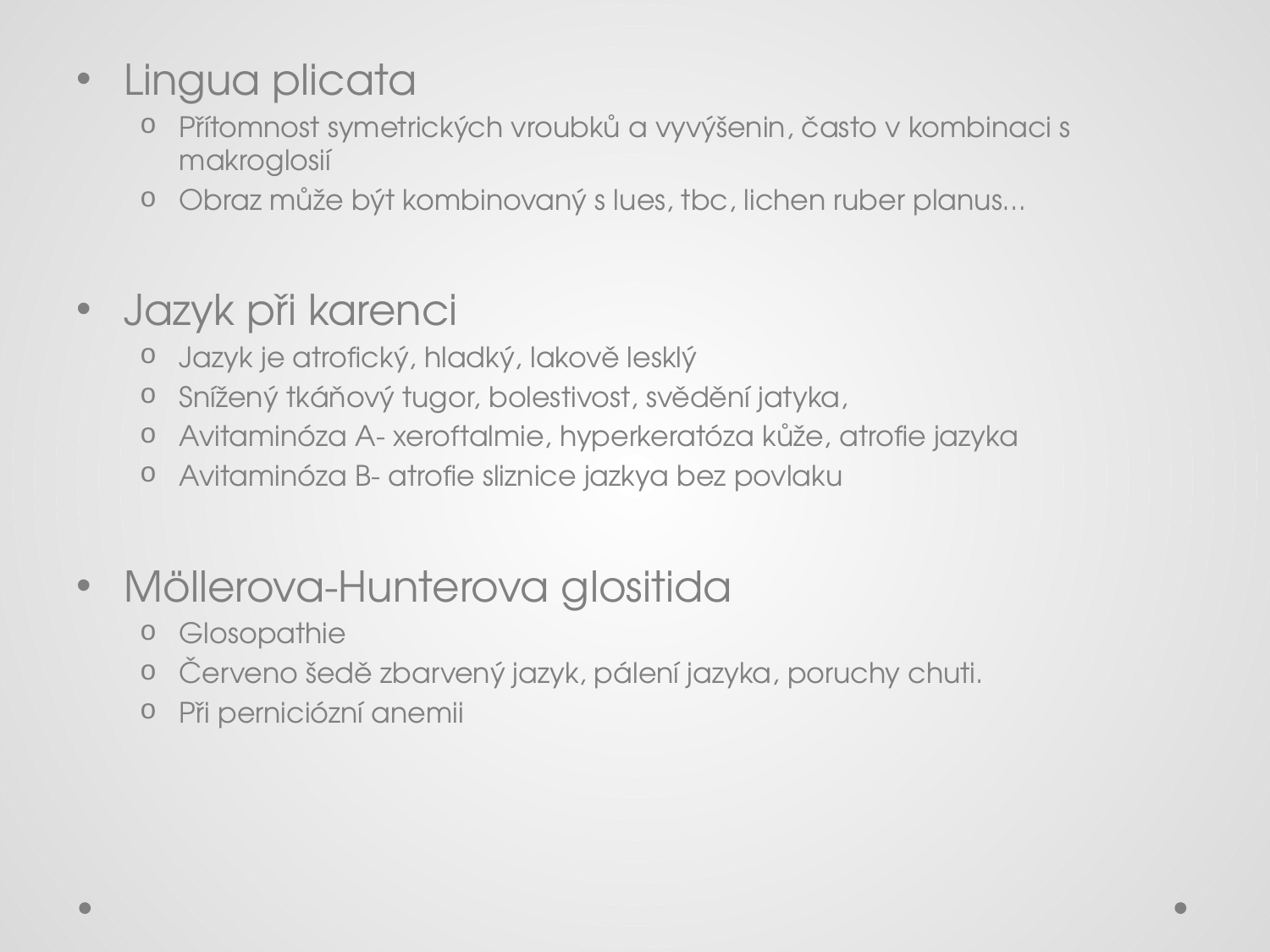

#
Lingua plicata
Přítomnost symetrických vroubků a vyvýšenin, často v kombinaci s makroglosií
Obraz může být kombinovaný s lues, tbc, lichen ruber planus…

Jazyk při karenci
Jazyk je atrofický, hladký, lakově lesklý
Snížený tkáňový tugor, bolestivost, svědění jatyka,
Avitaminóza A- xeroftalmie, hyperkeratóza kůže, atrofie jazyka
Avitaminóza B- atrofie sliznice jazkya bez povlaku

Möllerova-Hunterova glositida
Glosopathie
Červeno šedě zbarvený jazyk, pálení jazyka, poruchy chuti.
Při perniciózní anemii